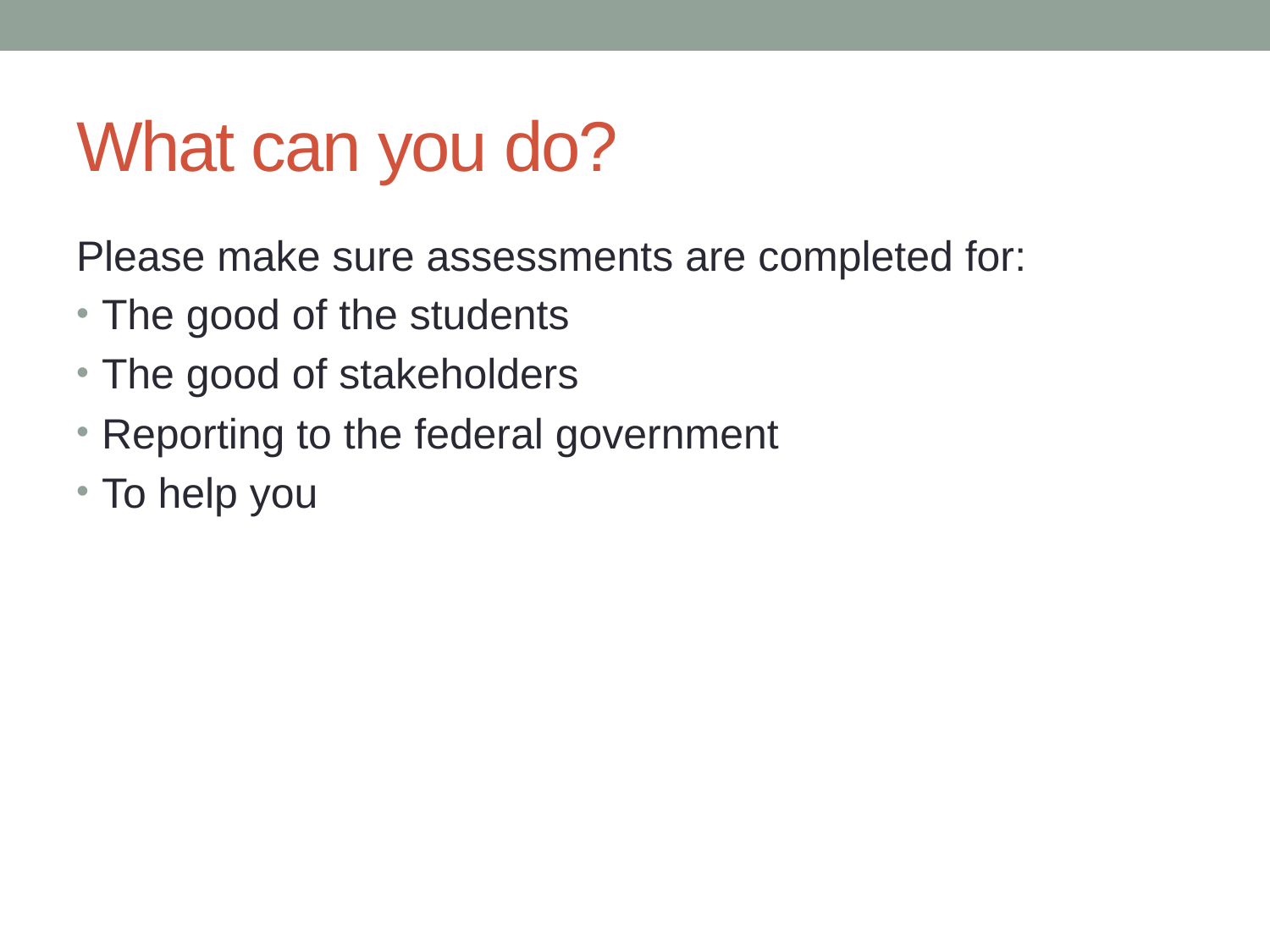

# What can you do?
Please make sure assessments are completed for:
The good of the students
The good of stakeholders
Reporting to the federal government
To help you